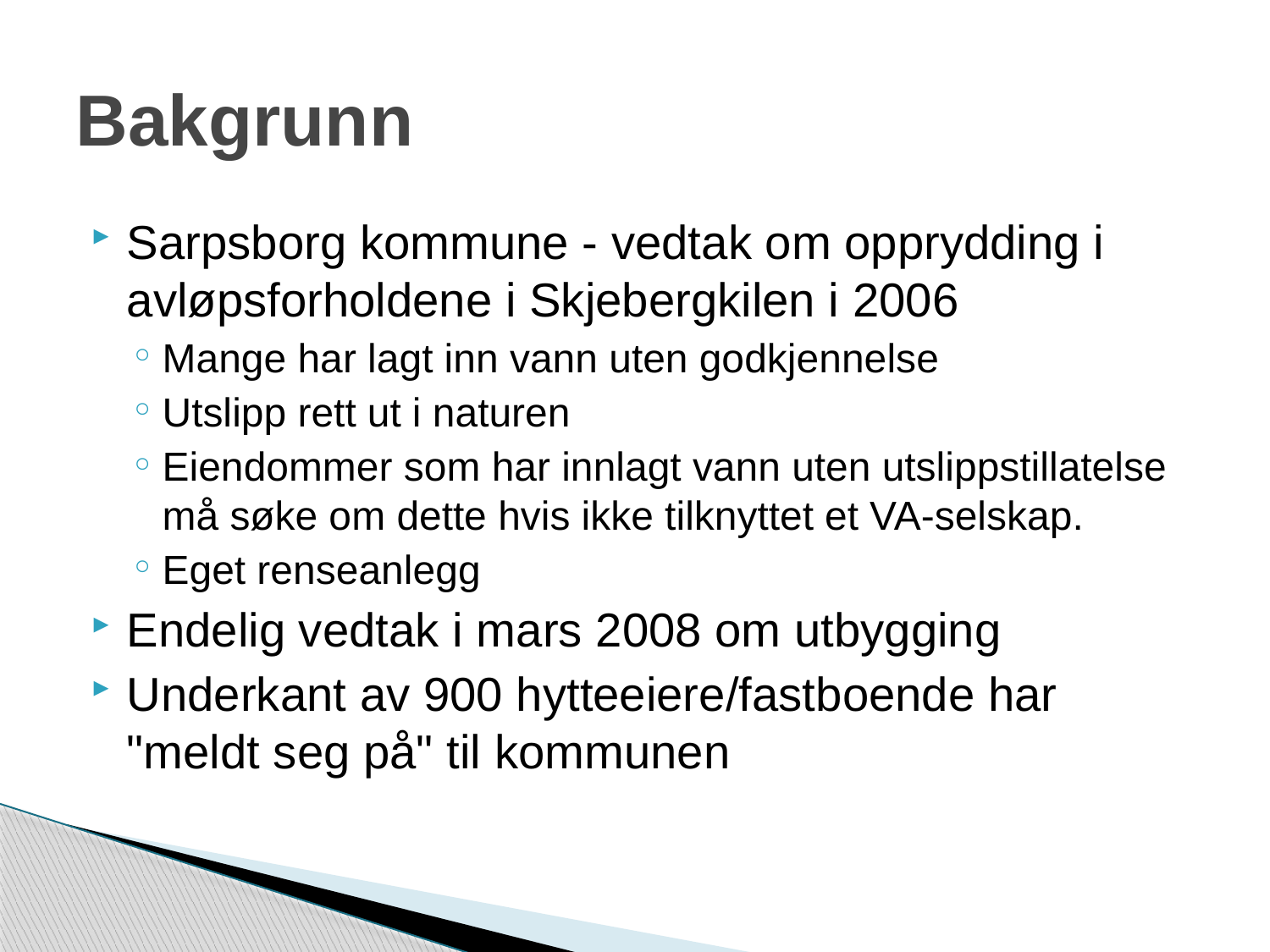

# Bakgrunn
Sarpsborg kommune - vedtak om opprydding i avløpsforholdene i Skjebergkilen i 2006
Mange har lagt inn vann uten godkjennelse
Utslipp rett ut i naturen
Eiendommer som har innlagt vann uten utslippstillatelse må søke om dette hvis ikke tilknyttet et VA-selskap.
Eget renseanlegg
Endelig vedtak i mars 2008 om utbygging
Underkant av 900 hytteeiere/fastboende har "meldt seg på" til kommunen